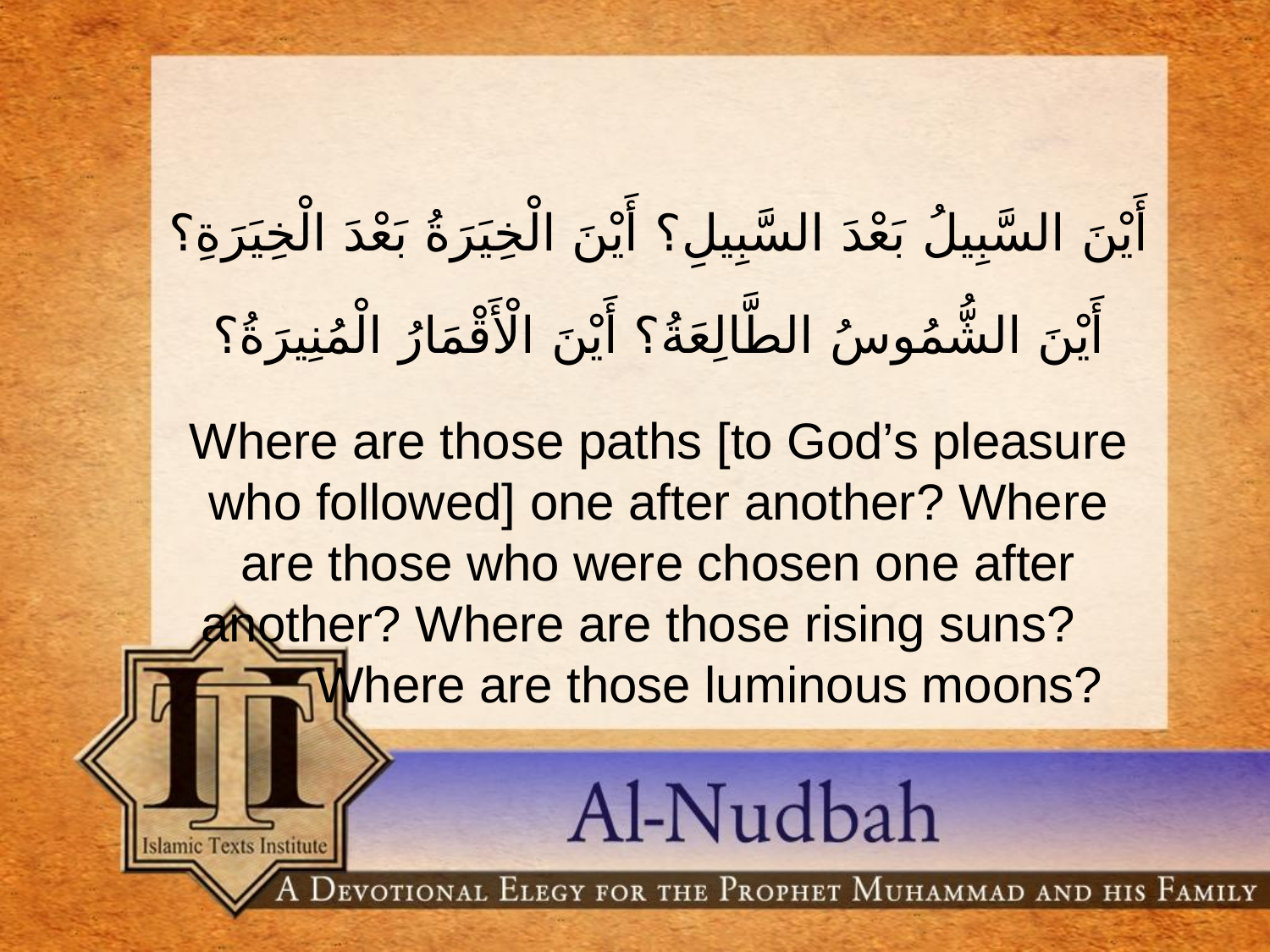

أَيْنَ السَّبِيلُ بَعْدَ السَّبِيلِ؟ أَيْنَ الْخِيَرَةُ بَعْدَ الْخِيَرَةِ؟ أَيْنَ الشُّمُوسُ الطَّالِعَةُ؟ أَيْنَ الْأَقْمَارُ الْمُنِيرَةُ؟
Where are those paths [to God’s pleasure who followed] one after another? Where are those who were chosen one after another? Where are those rising suns? 		Where are those luminous moons?